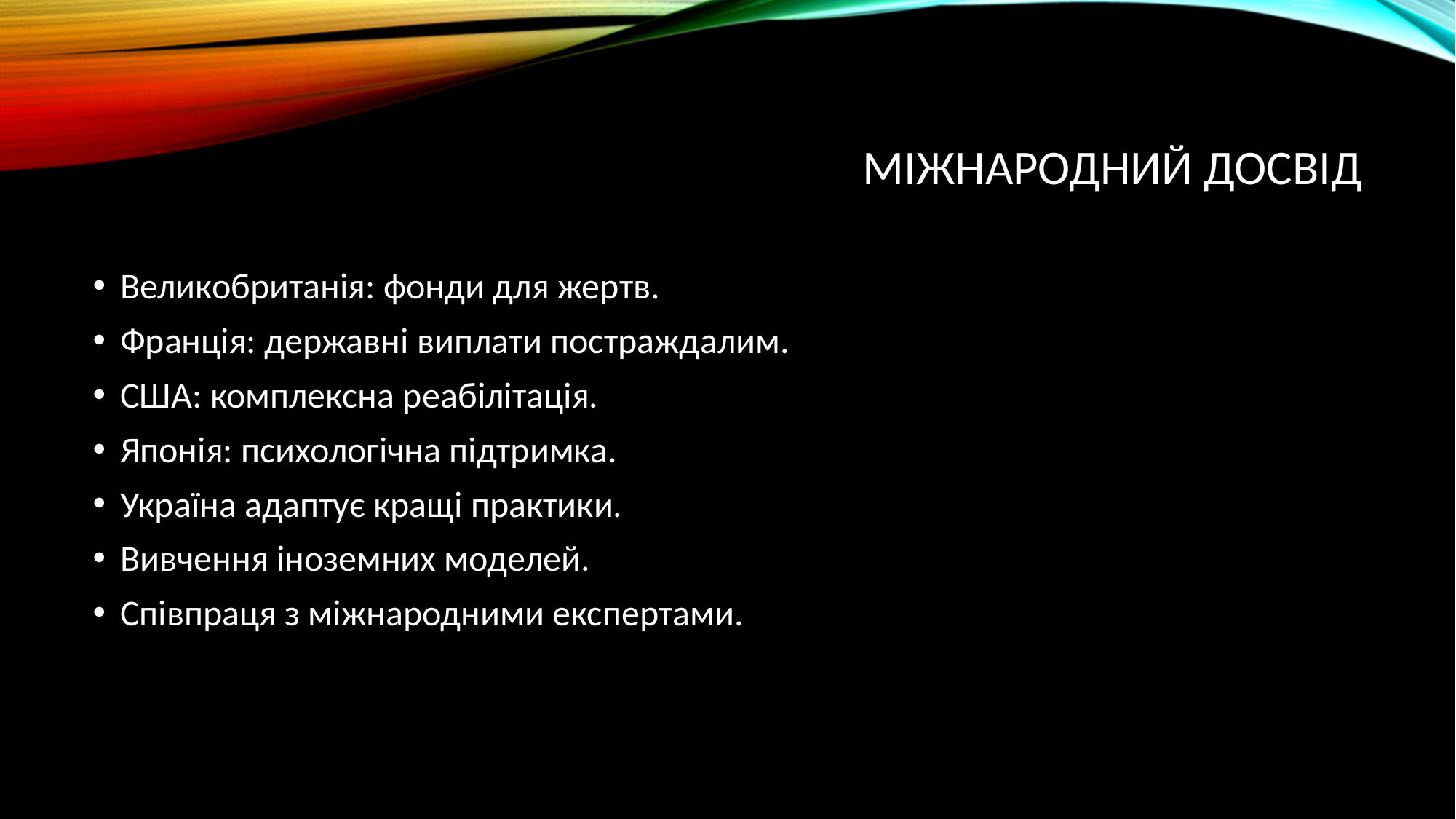

# Міжнародний досвід
Великобританія: фонди для жертв.
Франція: державні виплати постраждалим.
США: комплексна реабілітація.
Японія: психологічна підтримка.
Україна адаптує кращі практики.
Вивчення іноземних моделей.
Співпраця з міжнародними експертами.